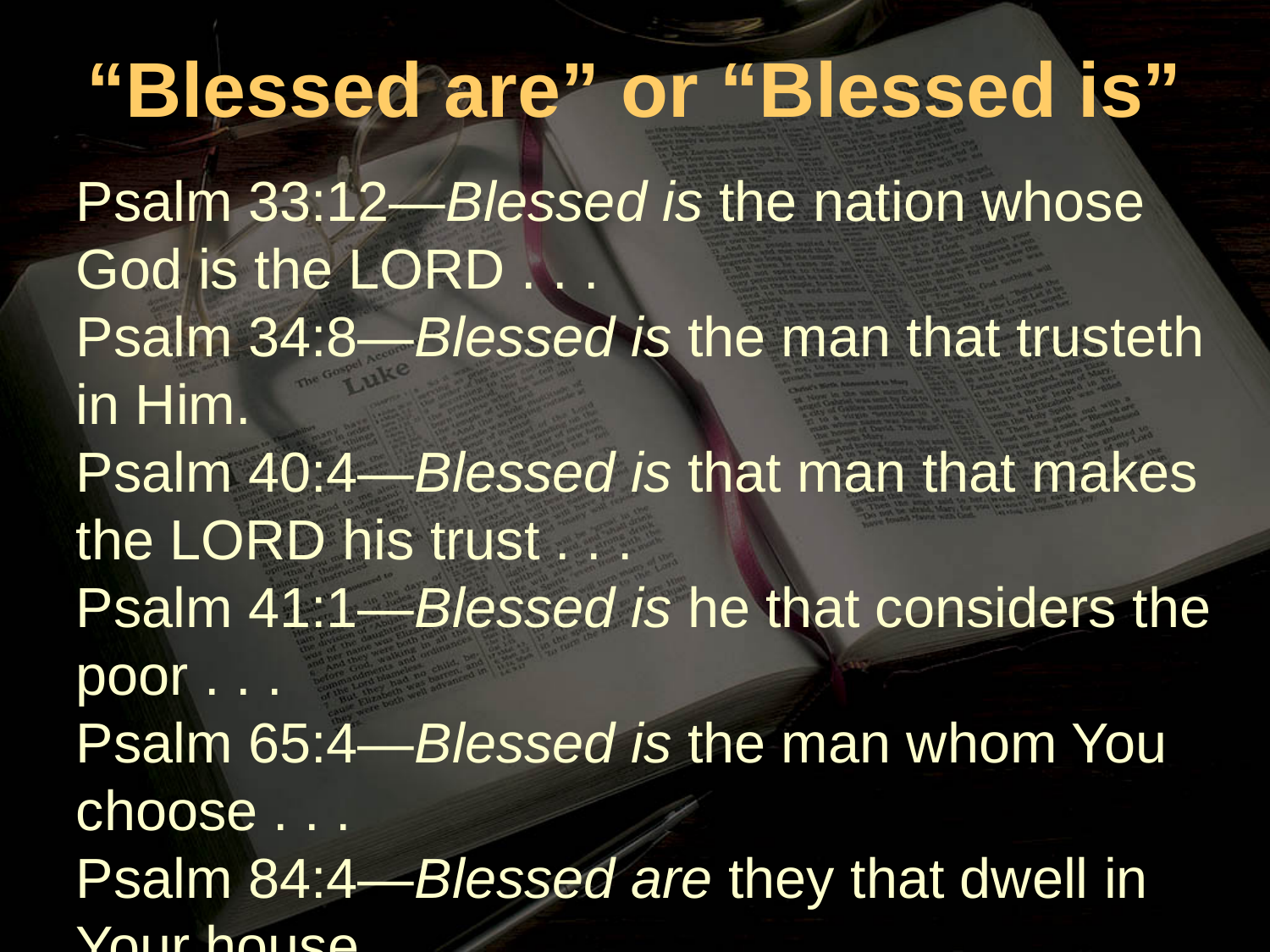

“Blessed are” or “Blessed is”
Psalm 33:12—Blessed is the nation whose God is the LORD . . .
Psalm 34:8—Blessed is the man that trusteth in Him.
Psalm 40:4—Blessed is that man that makes the LORD his trust . . .
Psalm 41:1—Blessed is he that considers the poor . . .
Psalm 65:4—Blessed is the man whom You choose . . .
Psalm 84:4—Blessed are they that dwell in Your house . . .